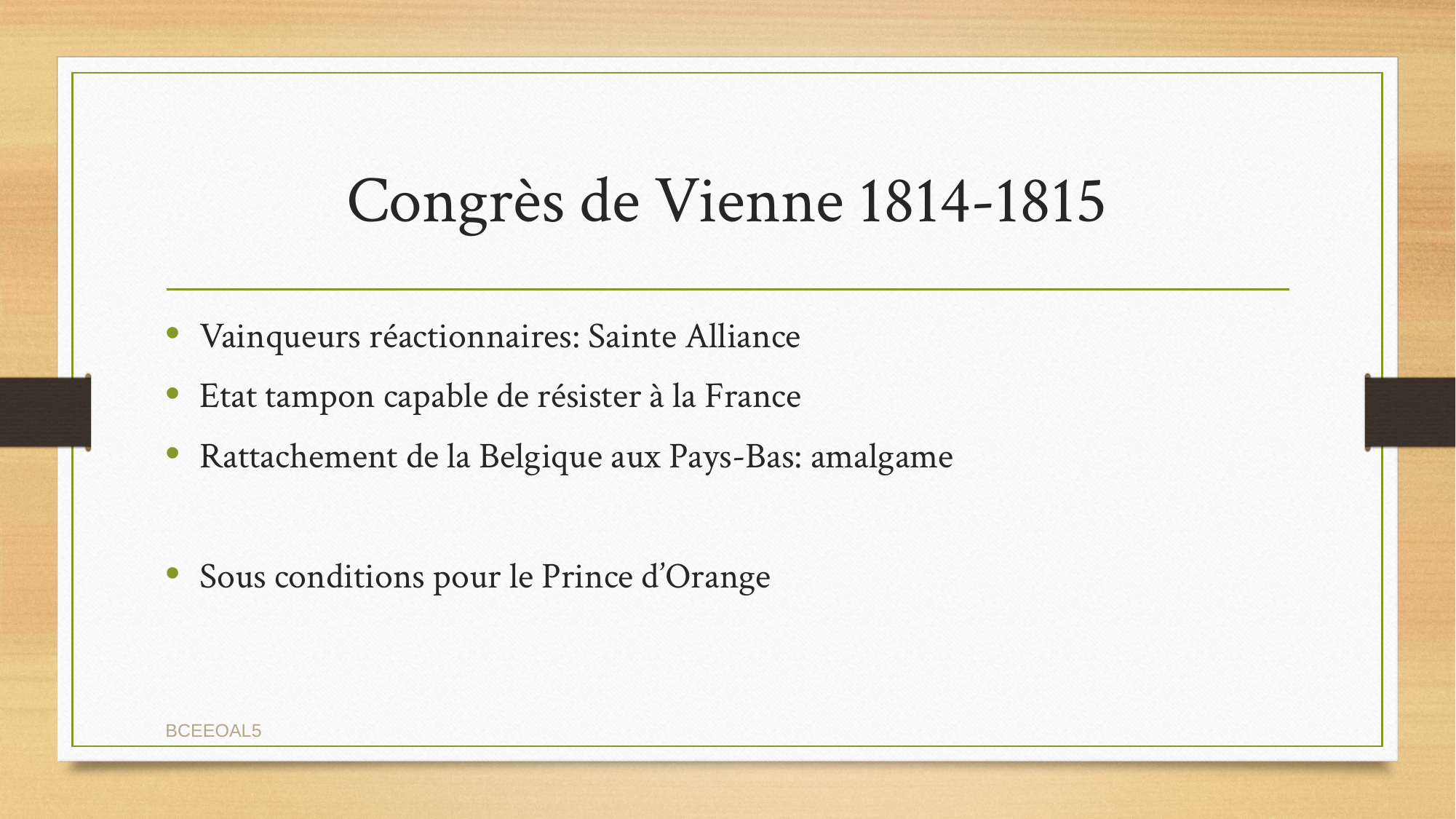

# Congrès de Vienne 1814-1815
Vainqueurs réactionnaires: Sainte Alliance
Etat tampon capable de résister à la France
Rattachement de la Belgique aux Pays-Bas: amalgame

Sous conditions pour le Prince d’Orange
BCEEOAL5